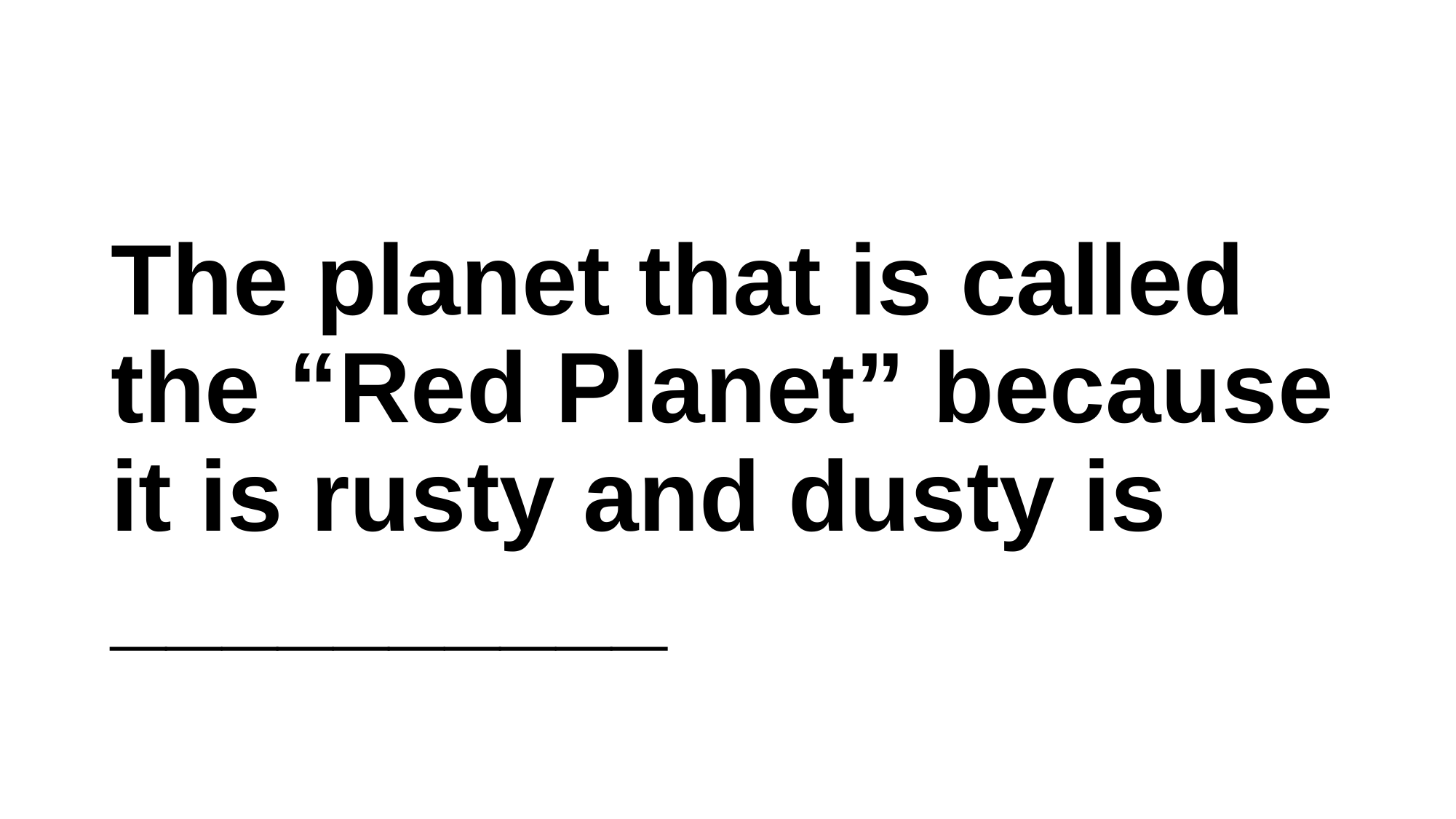

#
The planet that is called the “Red Planet” because it is rusty and dusty is __________